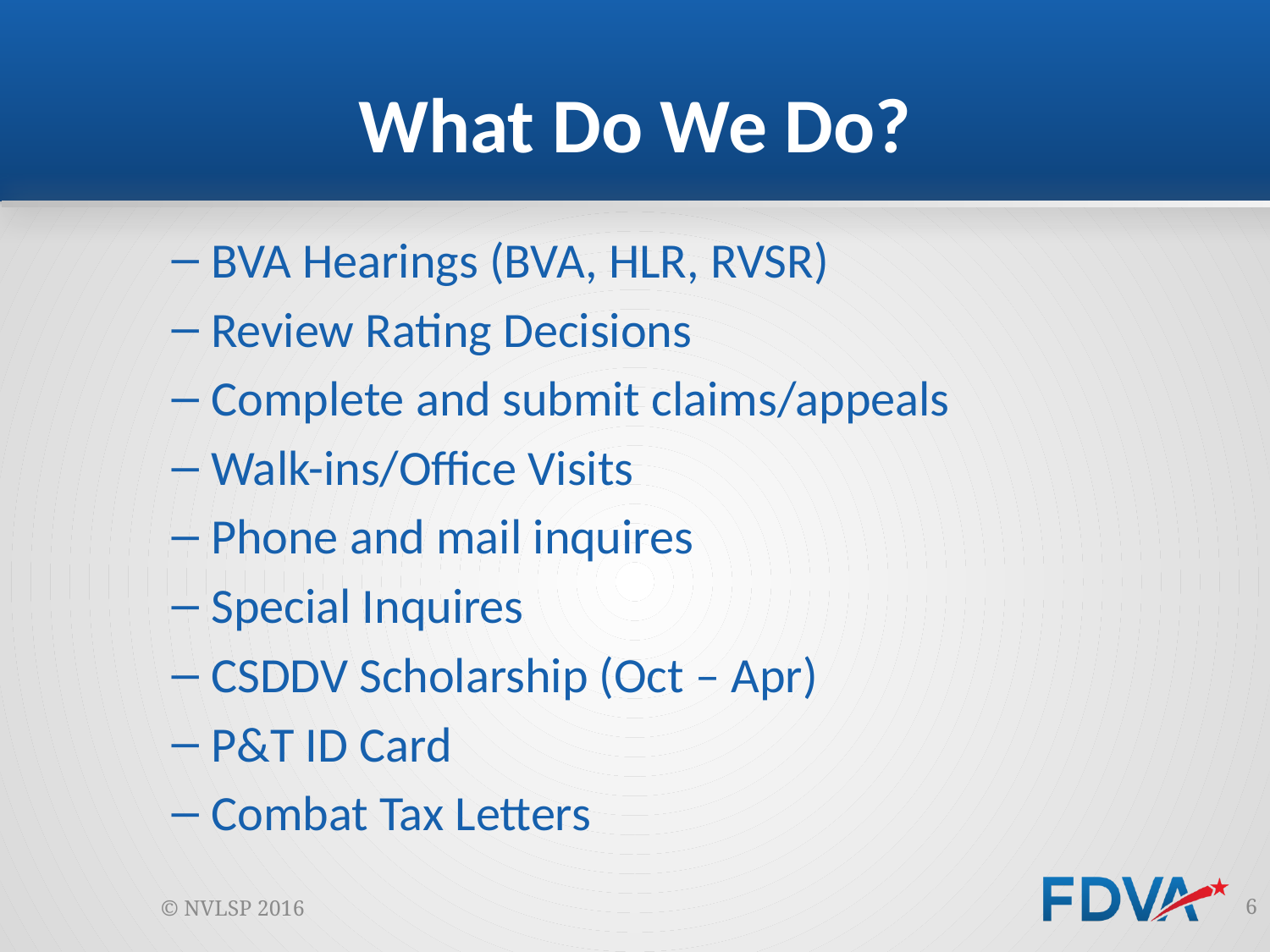

# What Do We Do?
BVA Hearings (BVA, HLR, RVSR)
Review Rating Decisions
Complete and submit claims/appeals
Walk-ins/Office Visits
Phone and mail inquires
Special Inquires
CSDDV Scholarship (Oct – Apr)
P&T ID Card
Combat Tax Letters

© NVLSP 2016
6